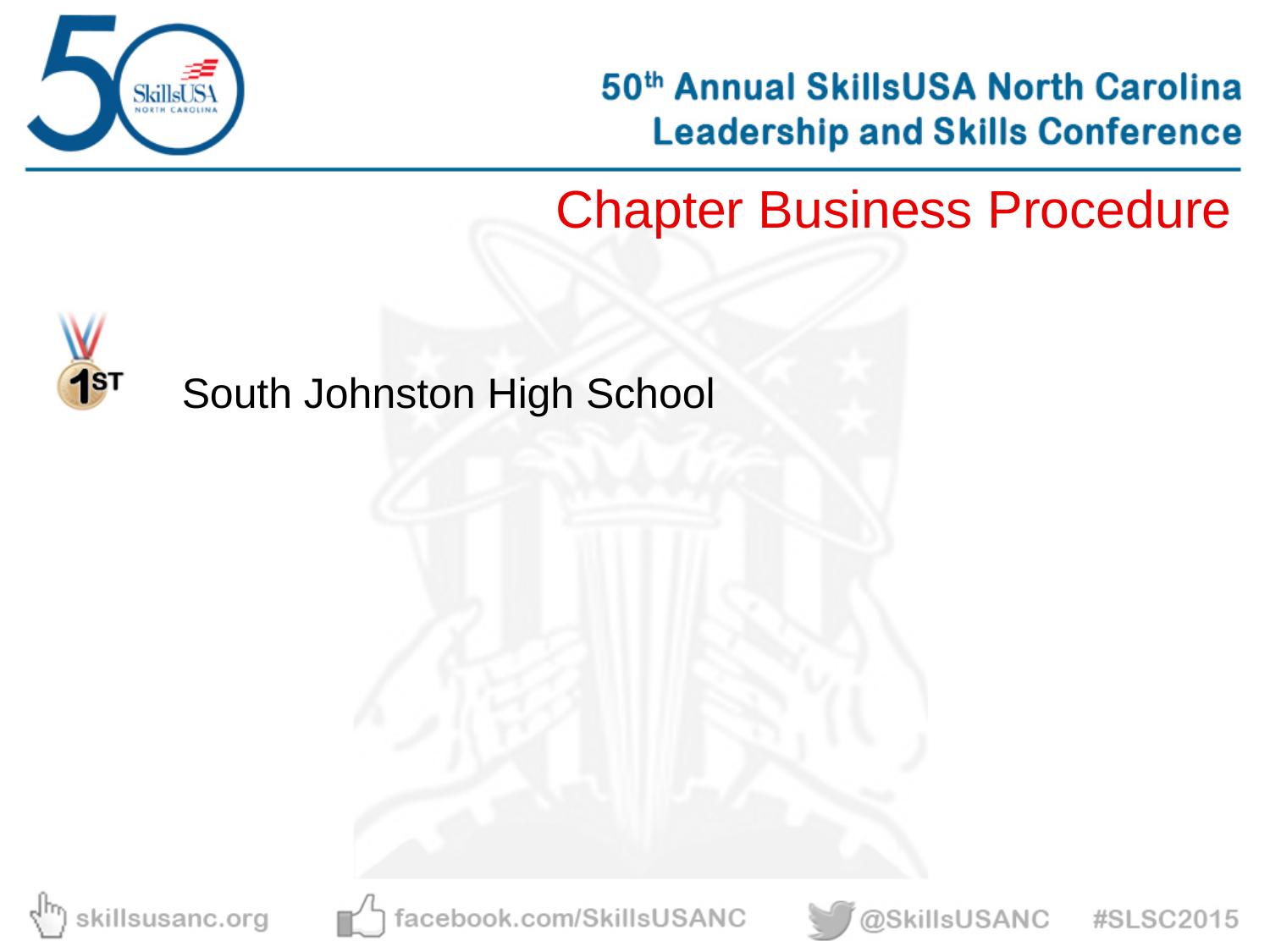

Chapter Business Procedure
South Johnston High School